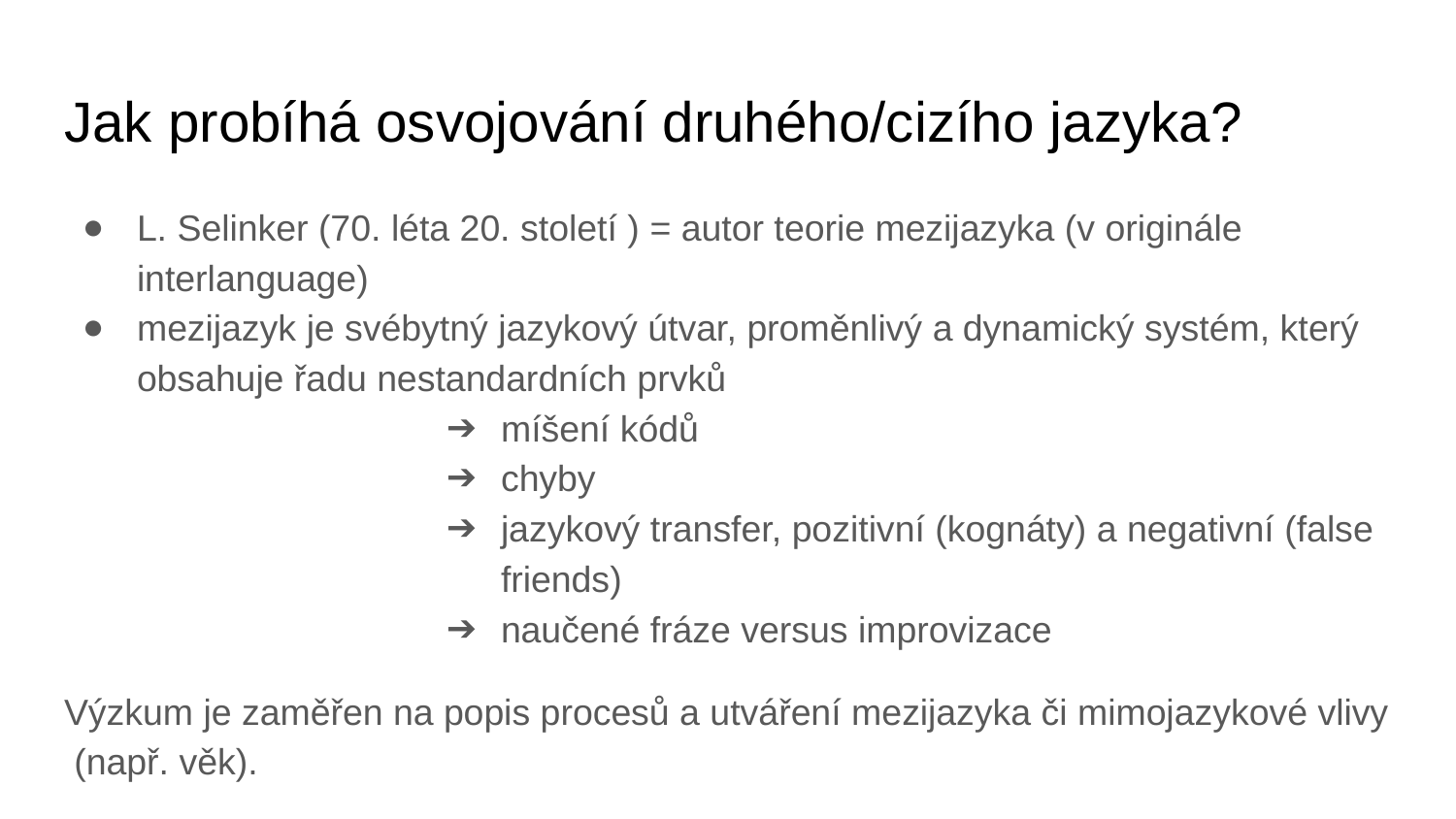

# Jak probíhá osvojování druhého/cizího jazyka?
L. Selinker (70. léta 20. století ) = autor teorie mezijazyka (v originále interlanguage)
mezijazyk je svébytný jazykový útvar, proměnlivý a dynamický systém, který obsahuje řadu nestandardních prvků
míšení kódů
chyby
jazykový transfer, pozitivní (kognáty) a negativní (false friends)
naučené fráze versus improvizace
Výzkum je zaměřen na popis procesů a utváření mezijazyka či mimojazykové vlivy  (např. věk).